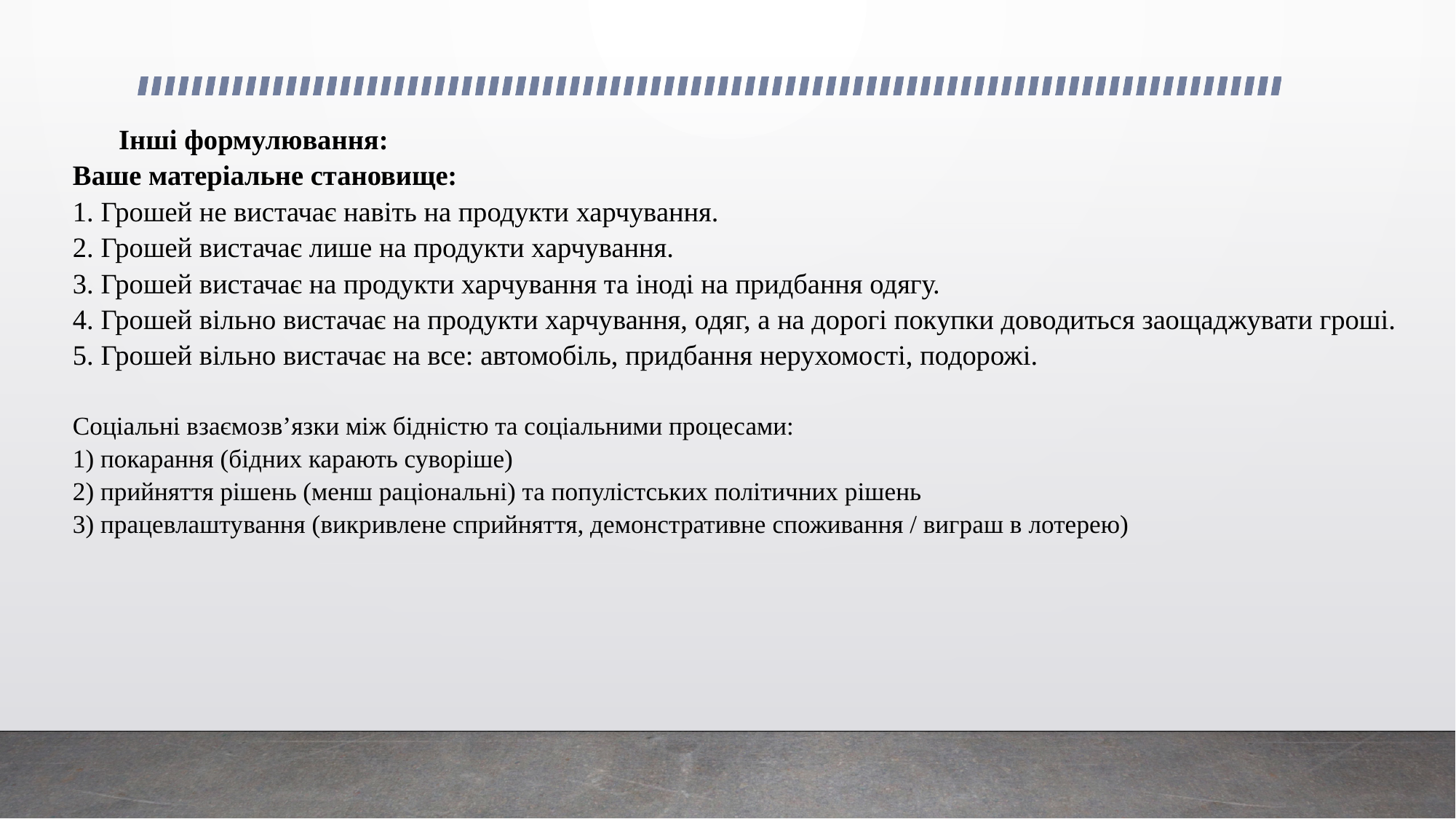

# Інші формулювання: Ваше матеріальне становище: 1. Грошей не вистачає навіть на продукти харчування. 2. Грошей вистачає лише на продукти харчування. 3. Грошей вистачає на продукти харчування та іноді на придбання одягу. 4. Грошей вільно вистачає на продукти харчування, одяг, а на дорогі покупки доводиться заощаджувати гроші. 5. Грошей вільно вистачає на все: автомобіль, придбання нерухомості, подорожі. Соціальні взаємозв’язки між бідністю та соціальними процесами: 1) покарання (бідних карають суворіше) 2) прийняття рішень (менш раціональні) та популістських політичних рішень 3) працевлаштування (викривлене сприйняття, демонстративне споживання / виграш в лотерею)